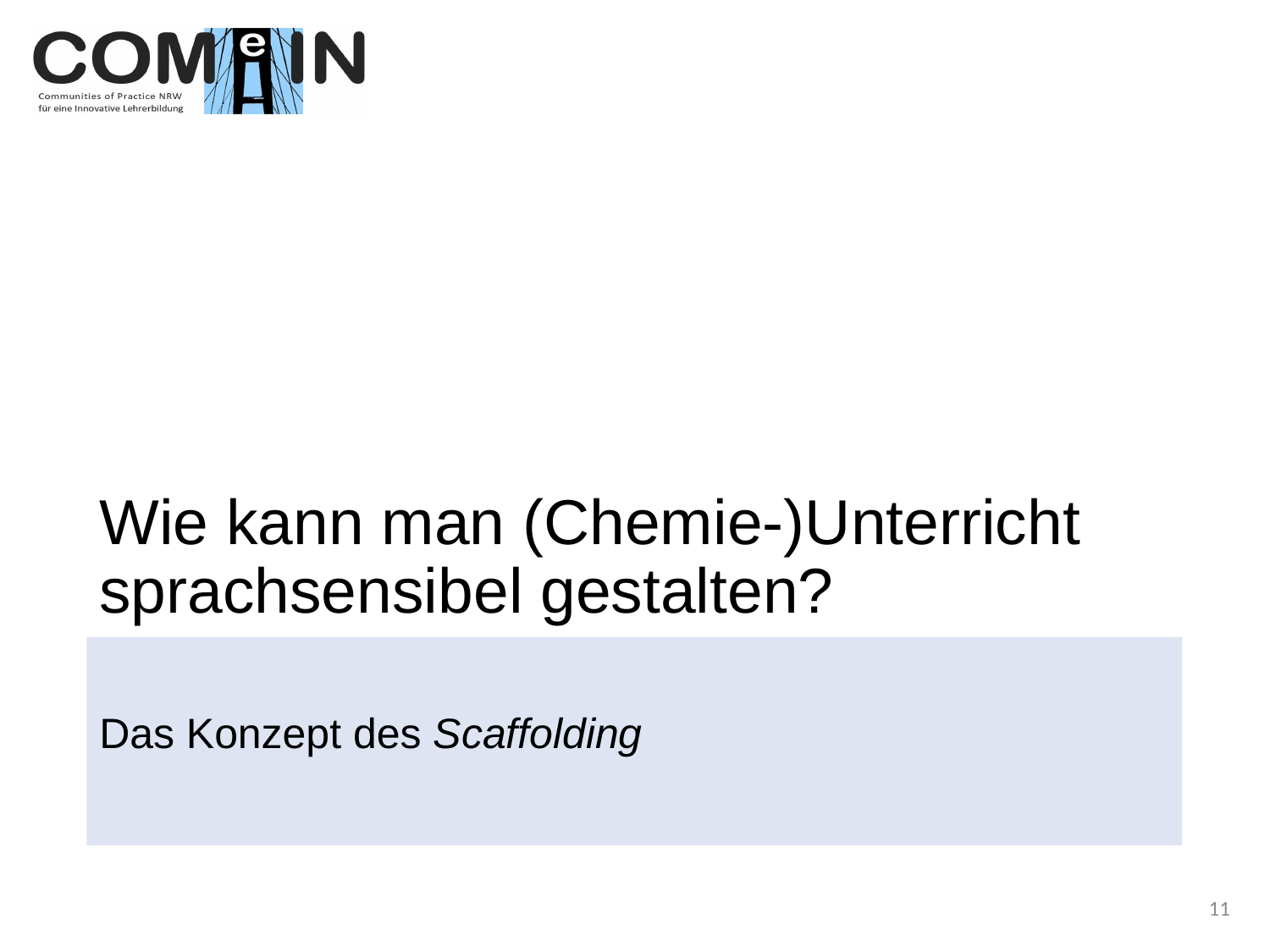

# Wie kann man (Chemie-)Unterricht sprachsensibel gestalten?

Das Konzept des Scaffolding
11